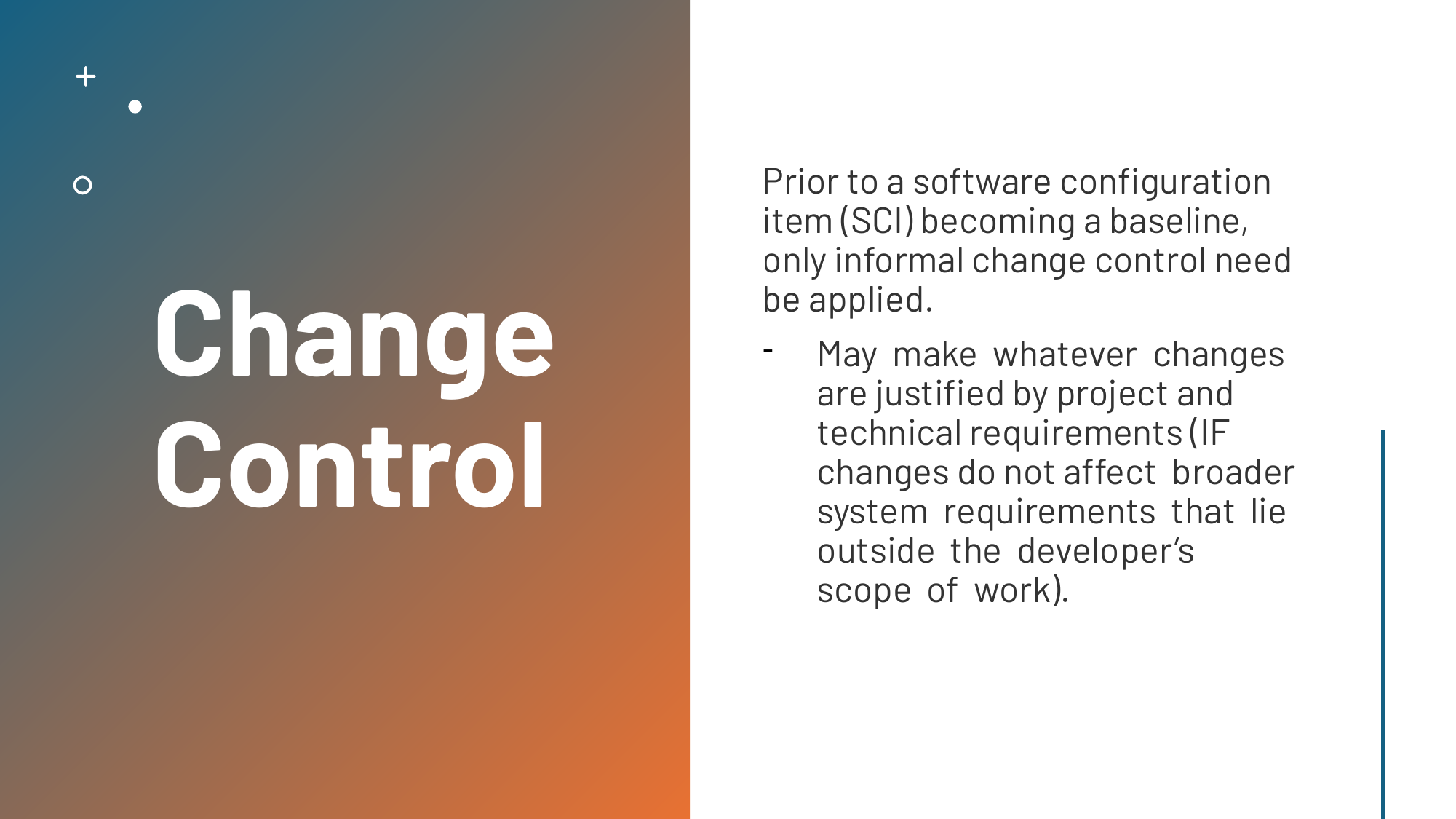

# Change Control
Prior to a software configuration item (SCI) becoming a baseline, only informal change control need be applied.
May  make  whatever  changes are justified by project and technical requirements (IF changes do not affect  broader  system  requirements  that  lie  outside  the  developer’s  scope  of  work).